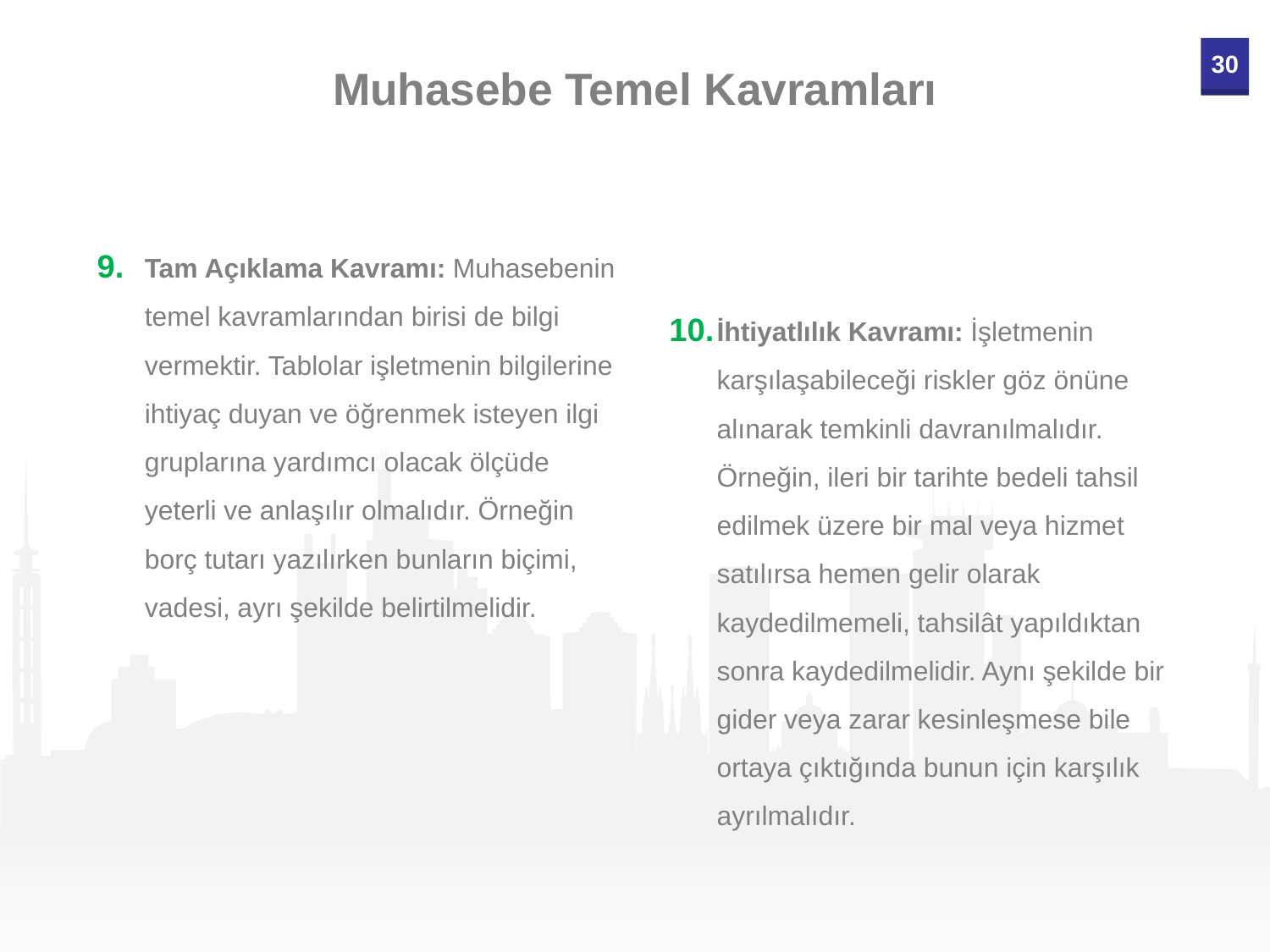

Muhasebe Temel Kavramları

Tam Açıklama Kavramı: Muhasebenin temel kavramlarından birisi de bilgi vermektir. Tablolar işletmenin bilgilerine ihtiyaç duyan ve öğrenmek isteyen ilgi gruplarına yardımcı olacak ölçüde yeterli ve anlaşılır olmalıdır. Örneğin borç tutarı yazılırken bunların biçimi, vadesi, ayrı şekilde belirtilmelidir.

İhtiyatlılık Kavramı: İşletmenin karşılaşabileceği riskler göz önüne alınarak temkinli davranılmalıdır. Örneğin, ileri bir tarihte bedeli tahsil edilmek üzere bir mal veya hizmet satılırsa hemen gelir olarak kaydedilmemeli, tahsilât yapıldıktan sonra kaydedilmelidir. Aynı şekilde bir gider veya zarar kesinleşmese bile ortaya çıktığında bunun için karşılık ayrılmalıdır.